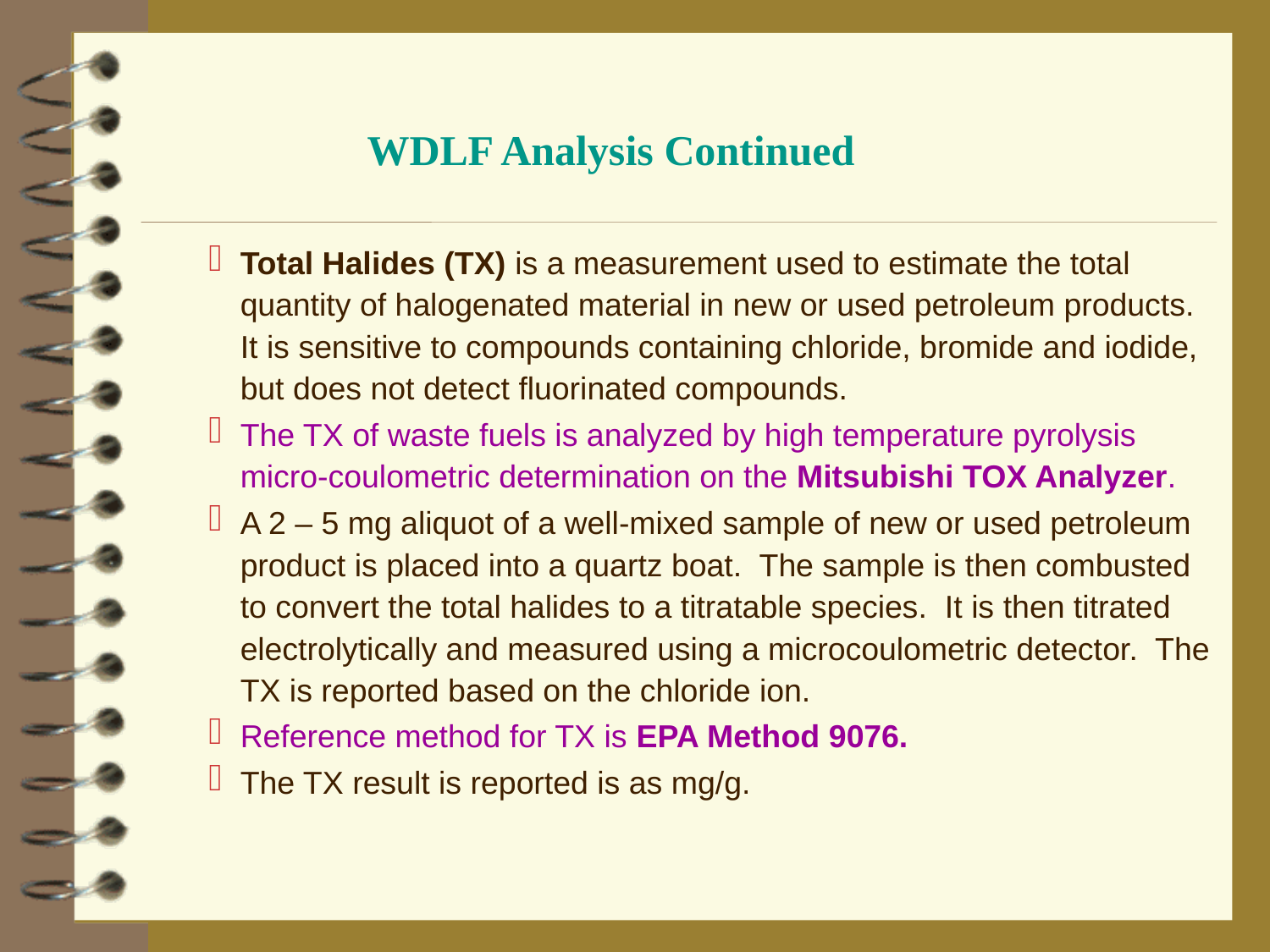

WDLF Analysis Continued
Total Halides (TX) is a measurement used to estimate the total quantity of halogenated material in new or used petroleum products.  It is sensitive to compounds containing chloride, bromide and iodide, but does not detect fluorinated compounds.
The TX of waste fuels is analyzed by high temperature pyrolysis micro-coulometric determination on the Mitsubishi TOX Analyzer.
A 2 – 5 mg aliquot of a well-mixed sample of new or used petroleum product is placed into a quartz boat.  The sample is then combusted to convert the total halides to a titratable species.  It is then titrated electrolytically and measured using a microcoulometric detector.  The TX is reported based on the chloride ion.
Reference method for TX is EPA Method 9076.
The TX result is reported is as mg/g.